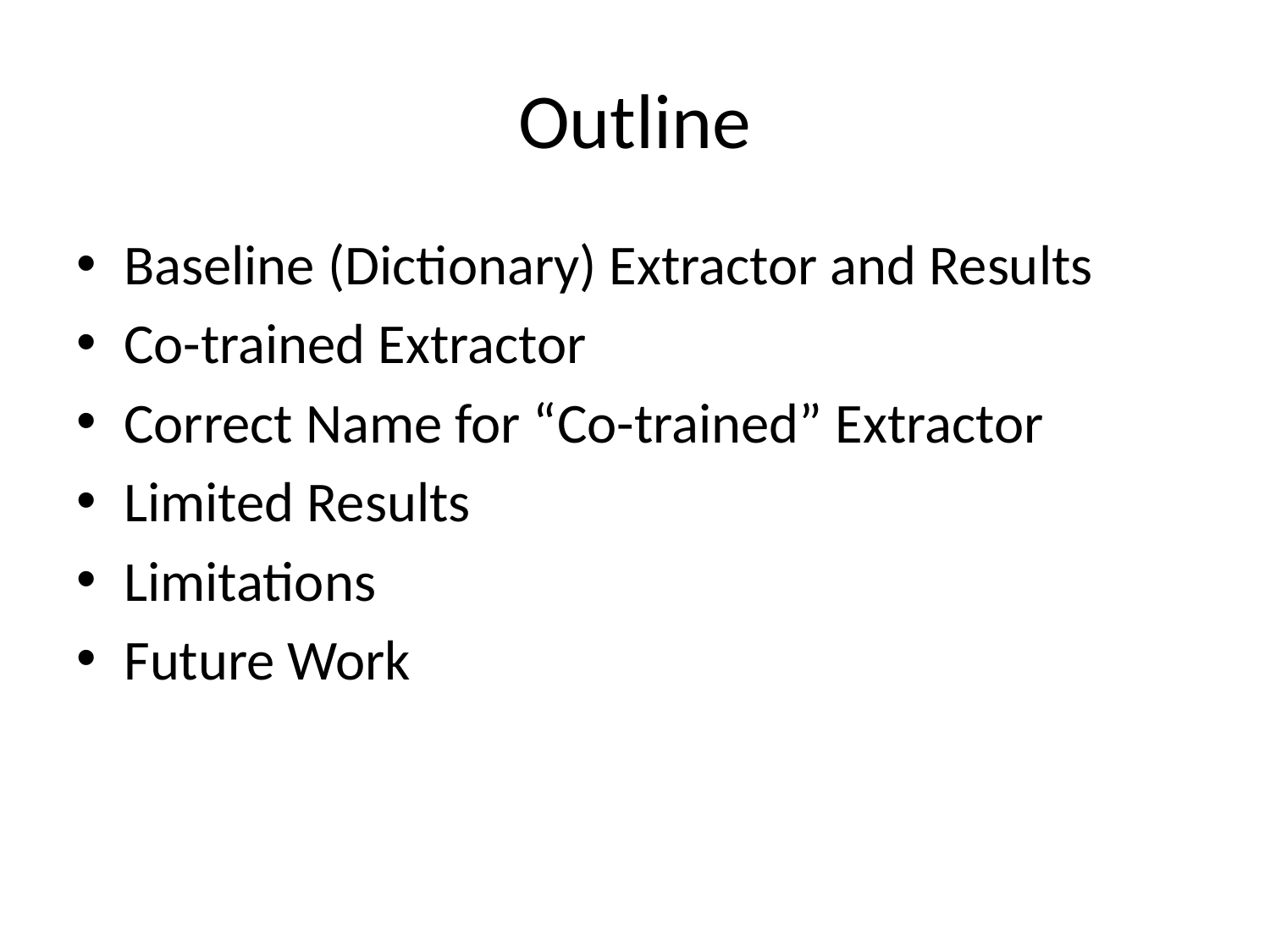

# Outline
Baseline (Dictionary) Extractor and Results
Co-trained Extractor
Correct Name for “Co-trained” Extractor
Limited Results
Limitations
Future Work